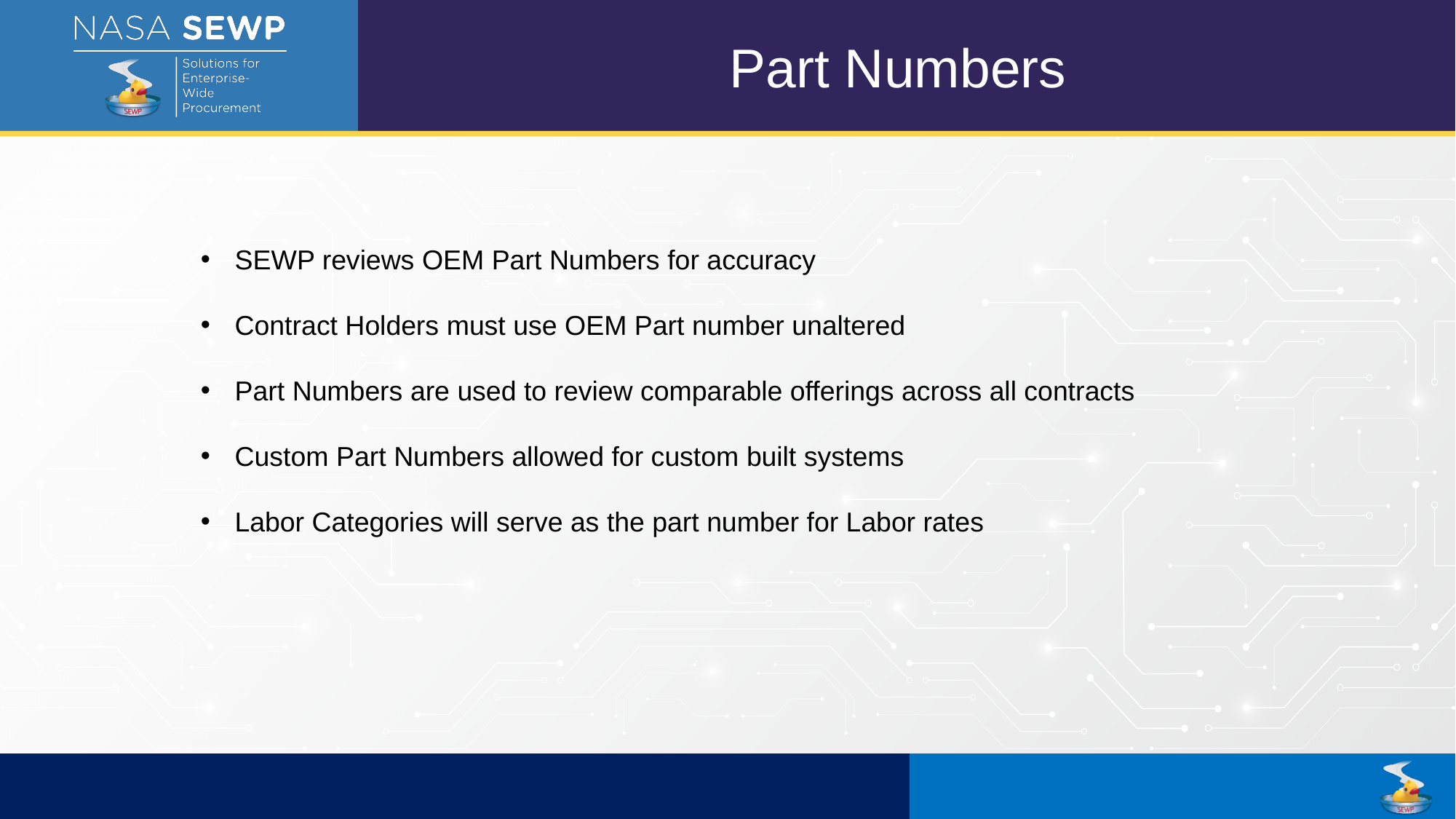

Part Numbers
SEWP reviews OEM Part Numbers for accuracy

Contract Holders must use OEM Part number unaltered

Part Numbers are used to review comparable offerings across all contracts

Custom Part Numbers allowed for custom built systems

Labor Categories will serve as the part number for Labor rates